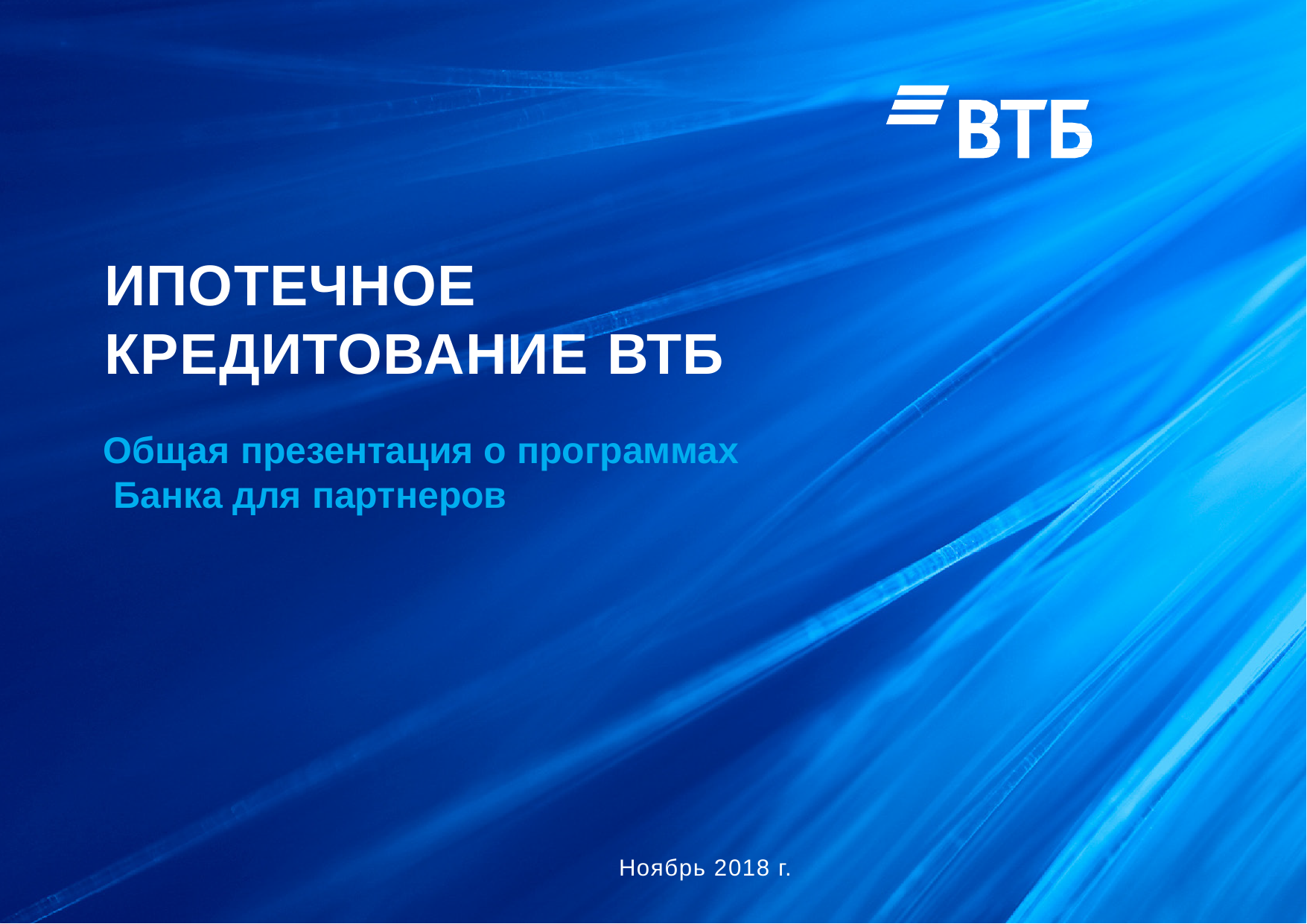

1

# ИПОТЕЧНОЕ  КРЕДИТОВАНИЕ ВТБ
Общая презентация о программах  Банка для партнеров
Ноябрь 2018 г.